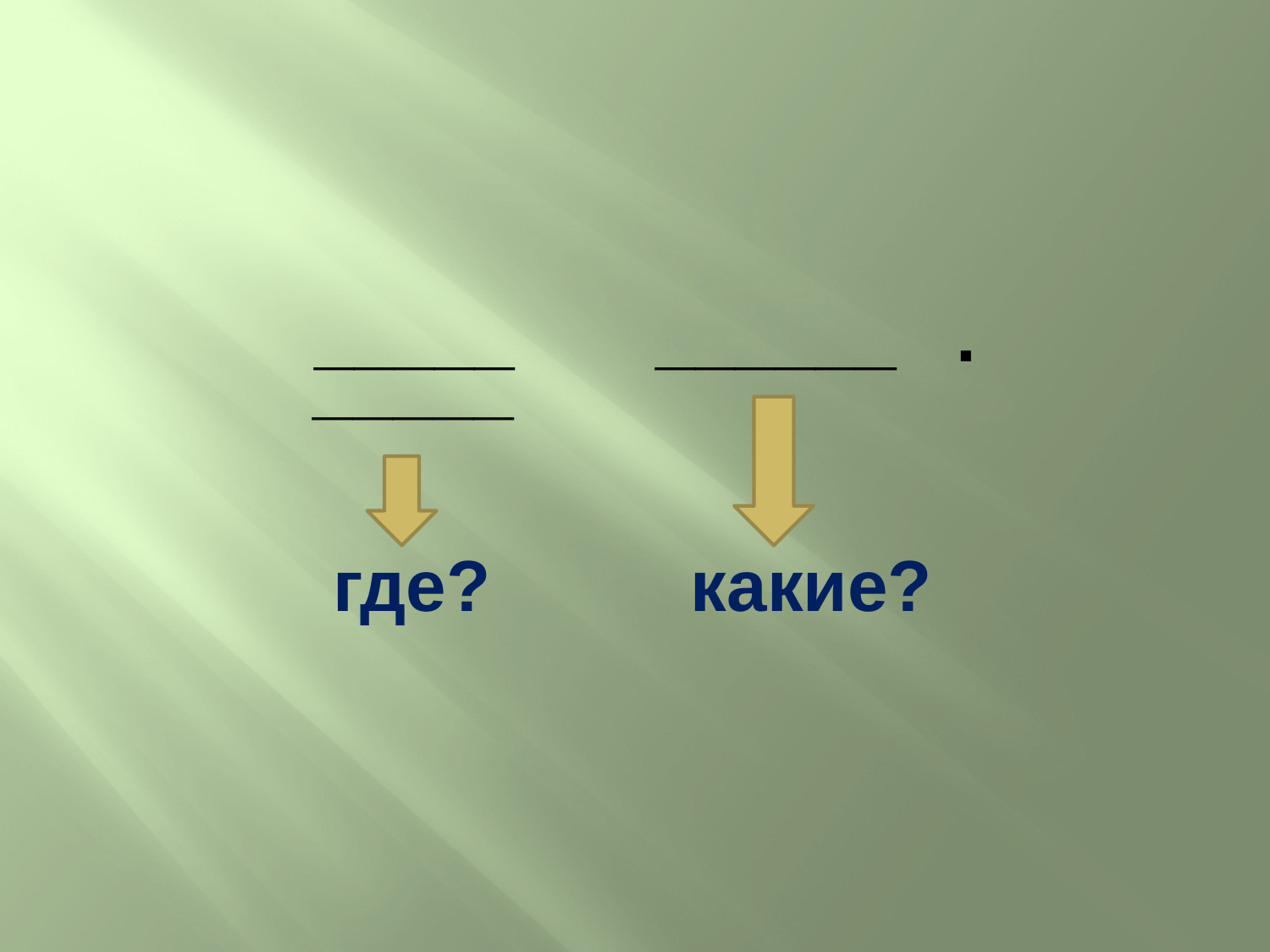

# _____       ______   . _____ где?          какие?